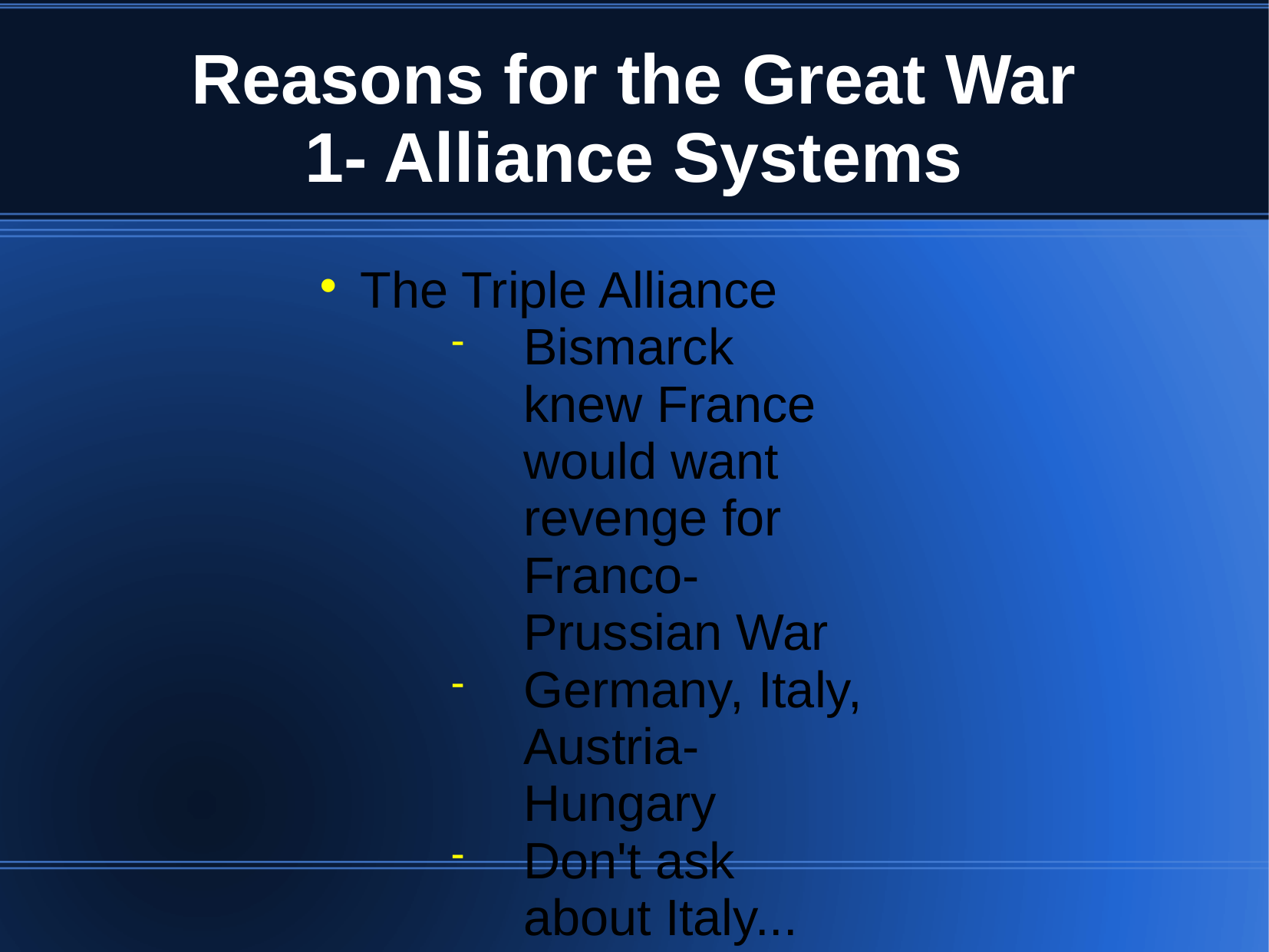

# Reasons for the Great War 1- Alliance Systems
The Triple Alliance
Bismarck knew France would want revenge for Franco-Prussian War
Germany, Italy, Austria-Hungary
Don't ask about Italy...